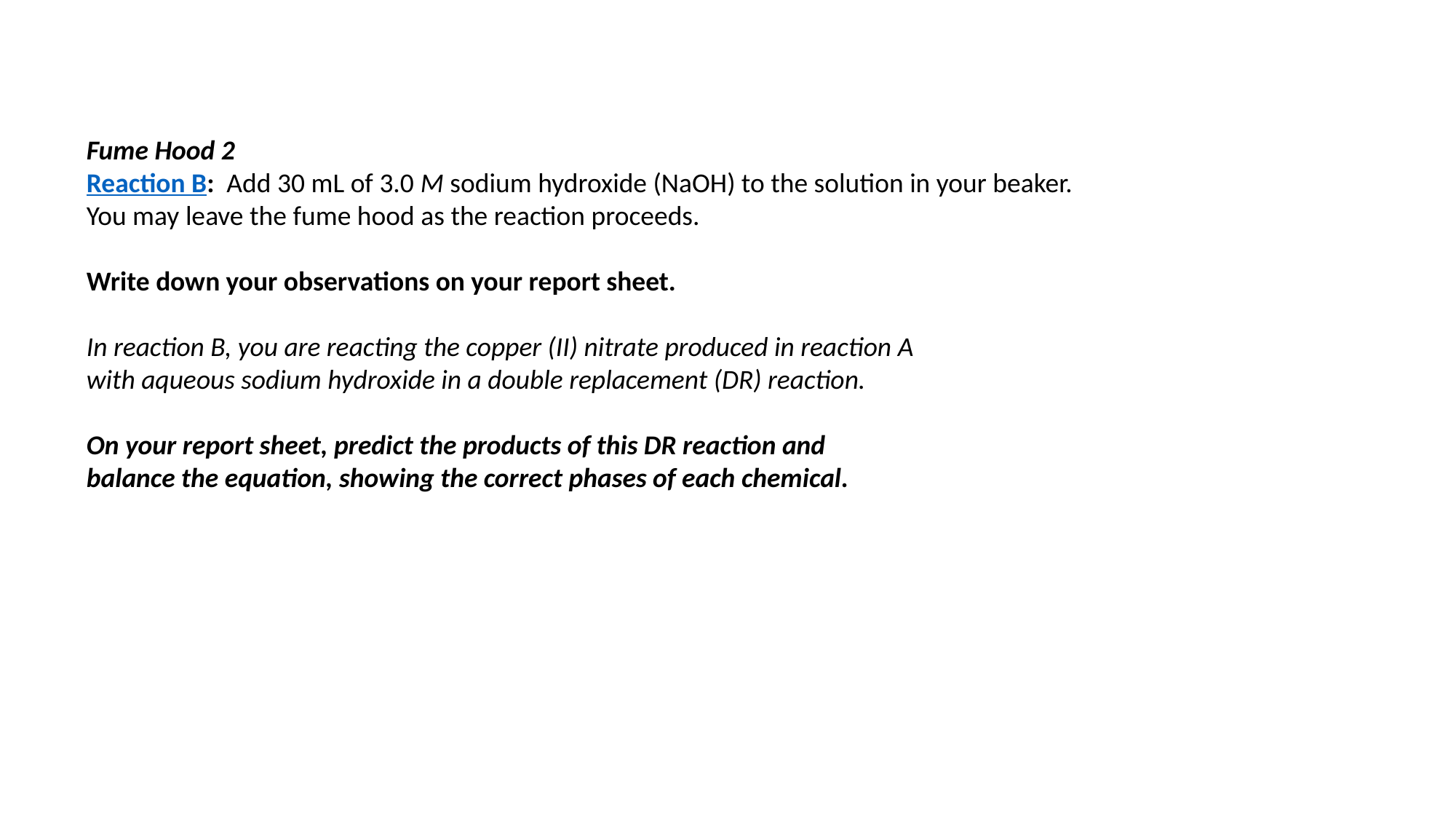

Fume Hood 2
Reaction B:  Add 30 mL of 3.0 M sodium hydroxide (NaOH) to the solution in your beaker.
You may leave the fume hood as the reaction proceeds.

Write down your observations on your report sheet.

In reaction B, you are reacting the copper (II) nitrate produced in reaction A
with aqueous sodium hydroxide in a double replacement (DR) reaction.
On your report sheet, predict the products of this DR reaction and
balance the equation, showing the correct phases of each chemical.